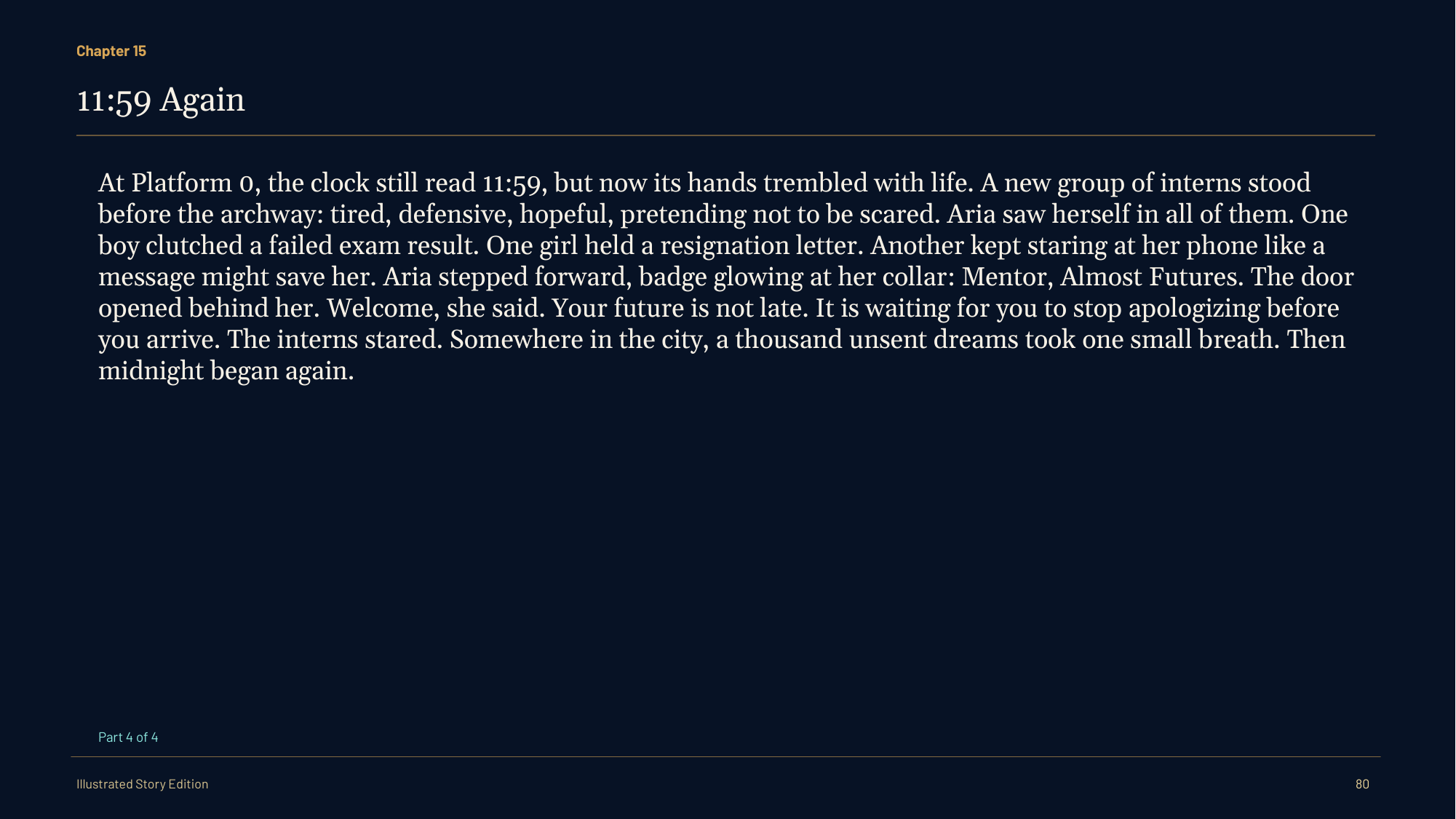

Chapter 15
11:59 Again

At Platform 0, the clock still read 11:59, but now its hands trembled with life. A new group of interns stood before the archway: tired, defensive, hopeful, pretending not to be scared. Aria saw herself in all of them. One boy clutched a failed exam result. One girl held a resignation letter. Another kept staring at her phone like a message might save her. Aria stepped forward, badge glowing at her collar: Mentor, Almost Futures. The door opened behind her. Welcome, she said. Your future is not late. It is waiting for you to stop apologizing before you arrive. The interns stared. Somewhere in the city, a thousand unsent dreams took one small breath. Then midnight began again.
Part 4 of 4

Illustrated Story Edition
80